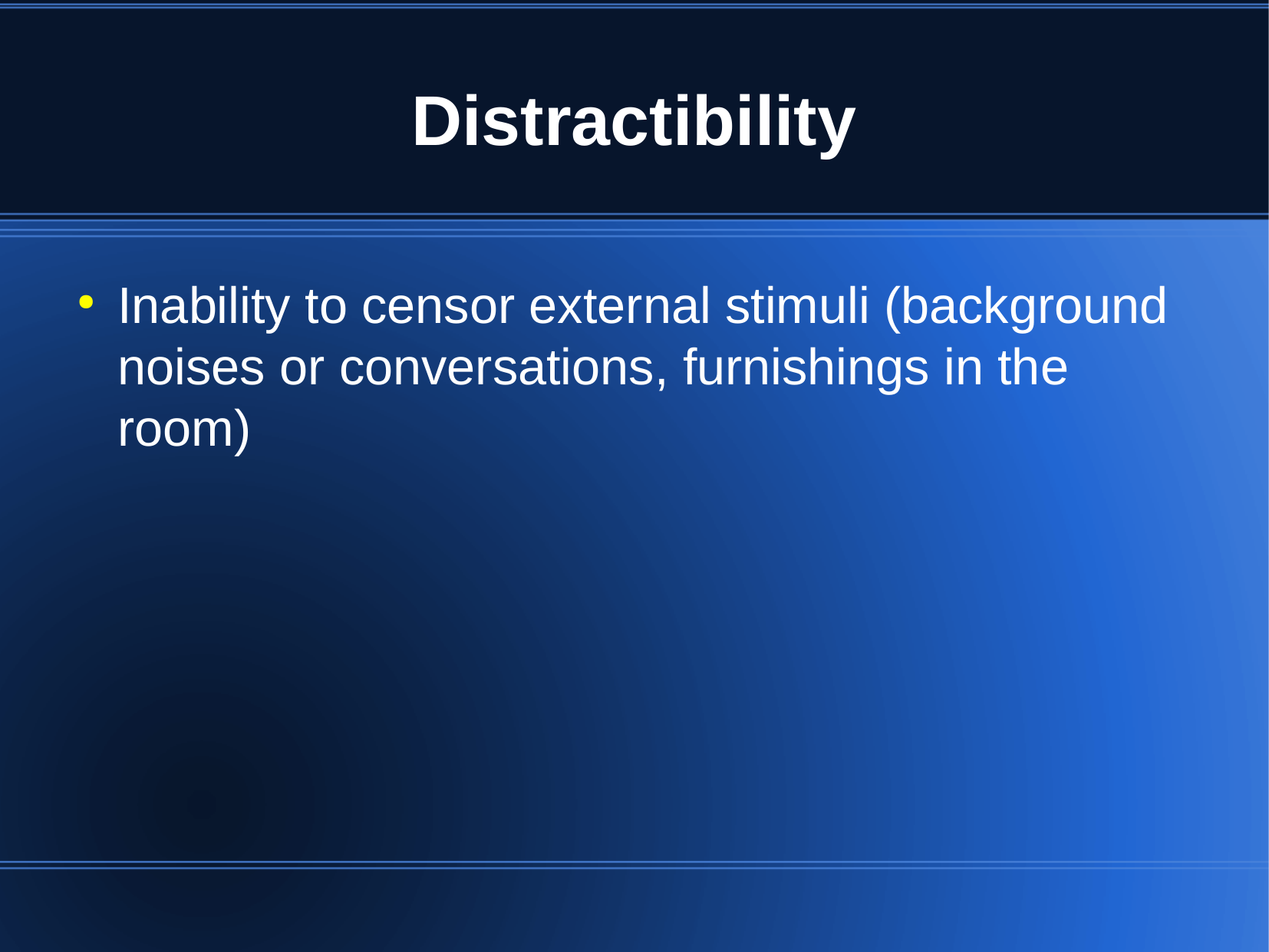

# Distractibility
Inability to censor external stimuli (background noises or conversations, furnishings in the room)